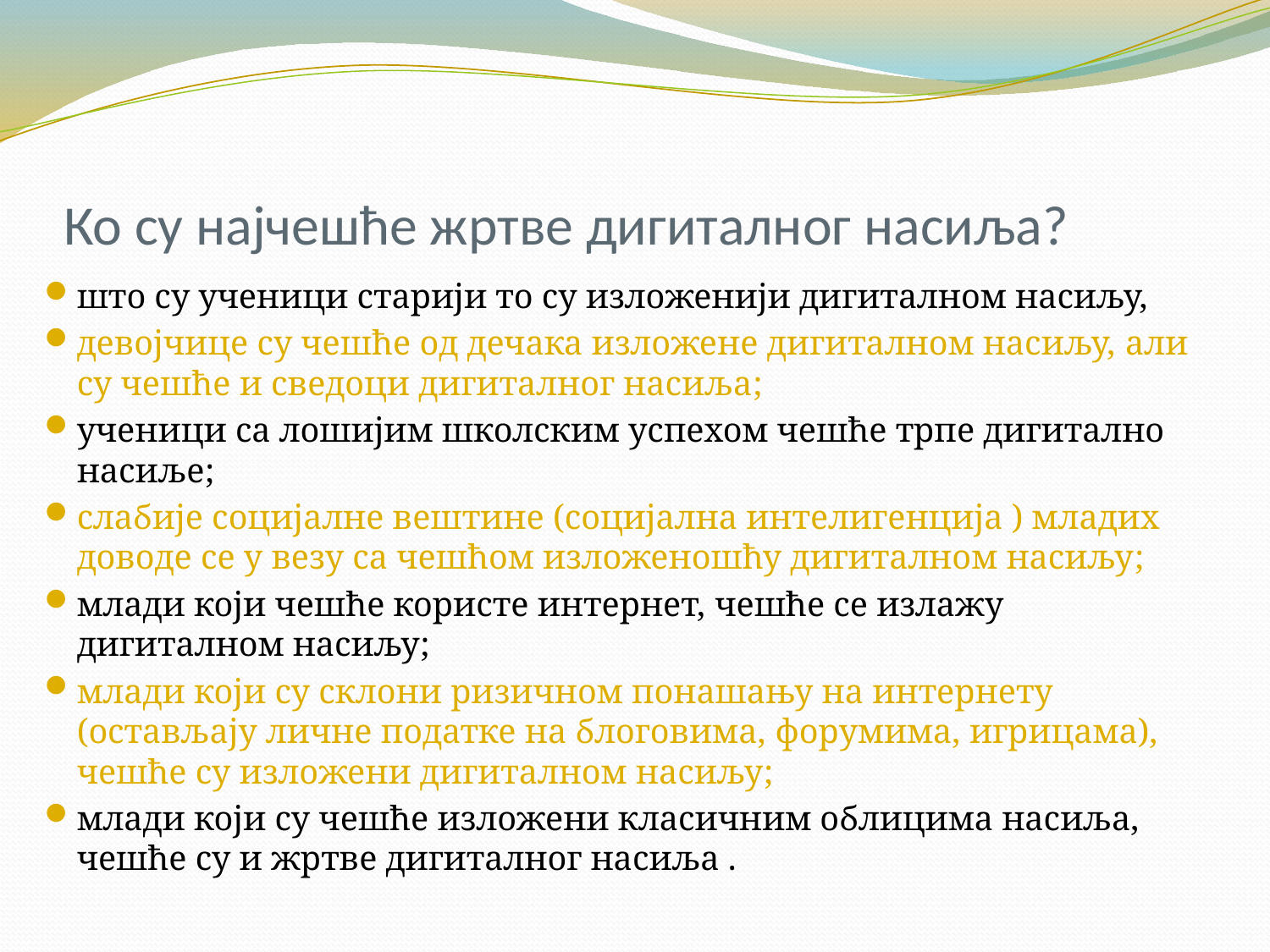

# Ко су најчешће жртве дигиталног насиља?
што су ученици старији то су изложенији дигиталном насиљу,
девојчице су чешће од дечака изложене дигиталном насиљу, али су чешће и сведоци дигиталног насиља;
ученици са лошијим школским успехом чешће трпе дигитално насиље;
слабије социјалне вештине (социјална интелигенција ) младих доводе се у везу са чешћом изложеношћу дигиталном насиљу;
млади који чешће користе интернет, чешће се излажу дигиталном насиљу;
млади који су склони ризичном понашању на интернету (остављају личне податке на блоговима, форумима, игрицама), чешће су изложени дигиталном насиљу;
млади који су чешће изложени класичним облицима насиља, чешће су и жртве дигиталног насиља .